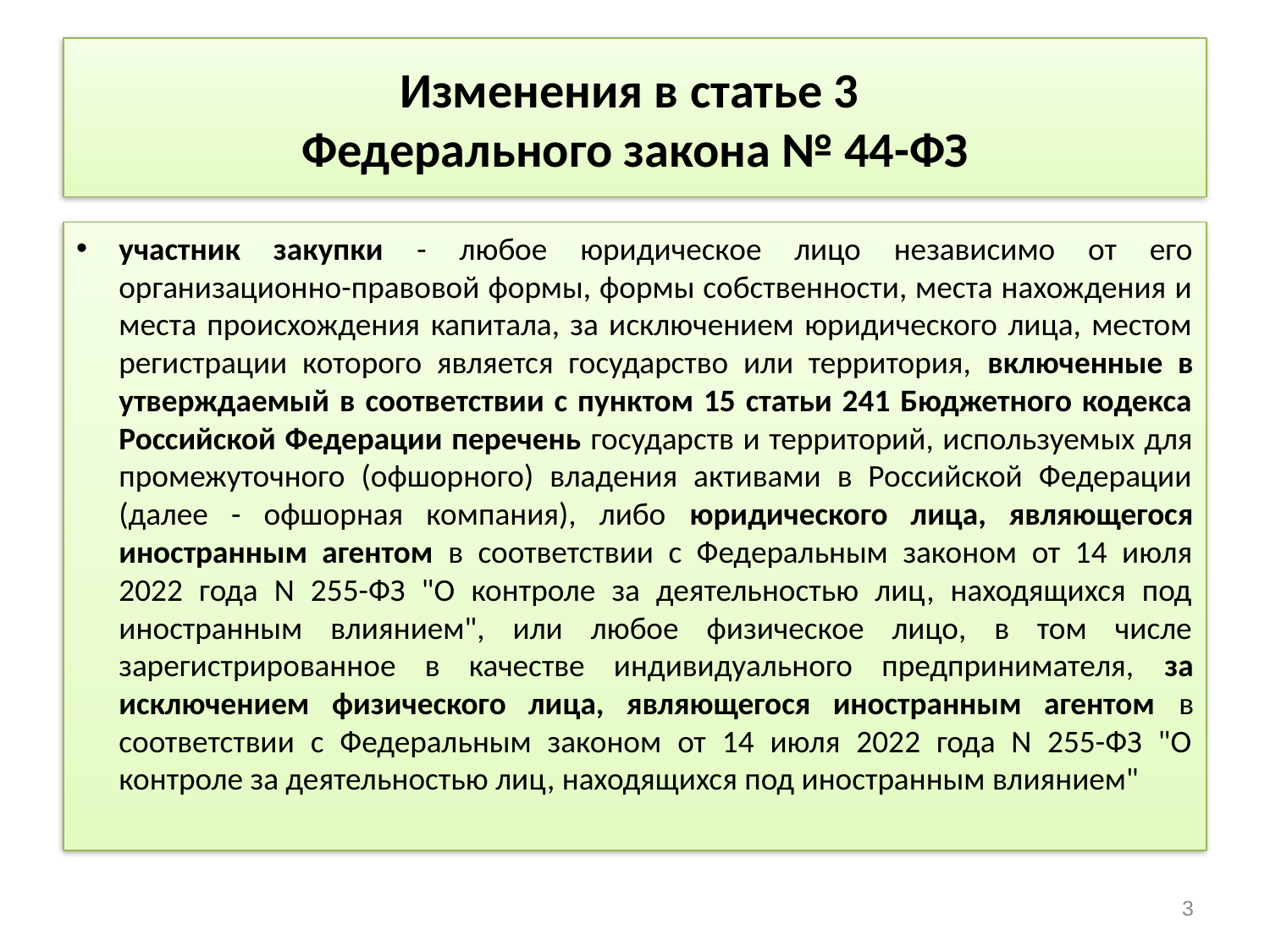

# Изменения в статье 3 Федерального закона № 44-ФЗ
участник закупки - любое юридическое лицо независимо от его организационно-правовой формы, формы собственности, места нахождения и места происхождения капитала, за исключением юридического лица, местом регистрации которого является государство или территория, включенные в утверждаемый в соответствии с пунктом 15 статьи 241 Бюджетного кодекса Российской Федерации перечень государств и территорий, используемых для промежуточного (офшорного) владения активами в Российской Федерации (далее - офшорная компания), либо юридического лица, являющегося иностранным агентом в соответствии с Федеральным законом от 14 июля 2022 года N 255-ФЗ "О контроле за деятельностью лиц, находящихся под иностранным влиянием", или любое физическое лицо, в том числе зарегистрированное в качестве индивидуального предпринимателя, за исключением физического лица, являющегося иностранным агентом в соответствии с Федеральным законом от 14 июля 2022 года N 255-ФЗ "О контроле за деятельностью лиц, находящихся под иностранным влиянием"
3